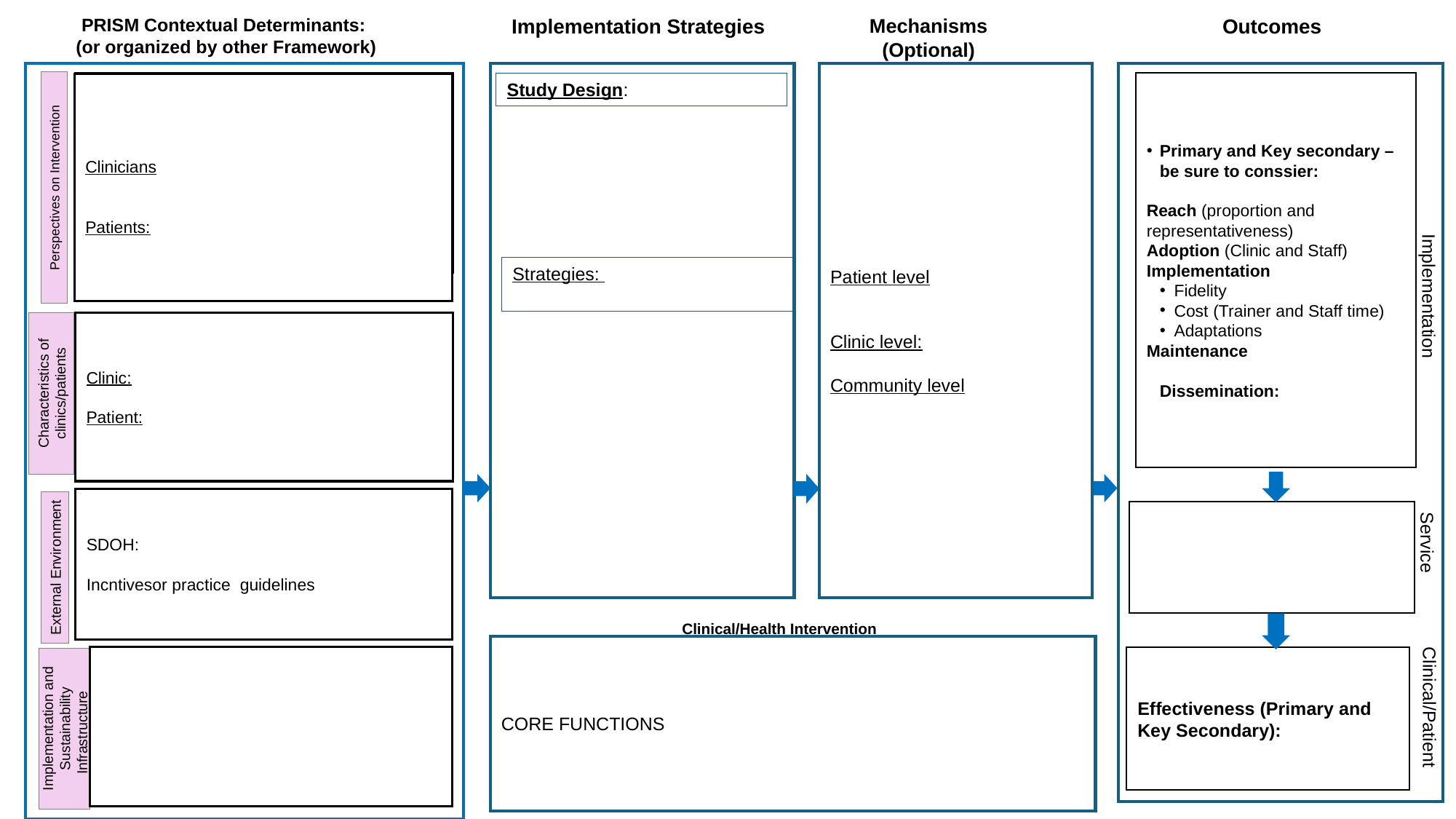

PRISM Contextual Determinants:
(or organized by other Framework)
Implementation Strategies
Mechanisms
(Optional)
Outcomes

Patient level

Clinic level:

Community level

Study Design:
Primary and Key secondary –be sure to conssier:

Reach (proportion and representativeness)
Adoption (Clinic and Staff)
Implementation
Fidelity
Cost (Trainer and Staff time)
Adaptations
Maintenance

Dissemination:

Clinicians

Patients:

Clinicians appreciate WPR will: 1)  “make scarce face-to-face time matter” by addressing patient priorities; 2) address clinic quality metrics; 3) Address health equity by targeting actionable social needs: food insecurity, transportation and unaffordable med
Patients: User-friendly – look and feel of WPR interface; appreciate having context assessment; like or dislike tech

Perspectives on Intervention
Strategies:

Implementation
Clinic:

Patient:
Characteristics of clinics/patients

SDOH:

Incntivesor practice  guidelines

Service
External Environment
Clinical/Health Intervention

CORE FUNCTIONS

Effectiveness (Primary and Key Secondary):
Clinical/Patient
Implementation and Sustainability Infrastructure